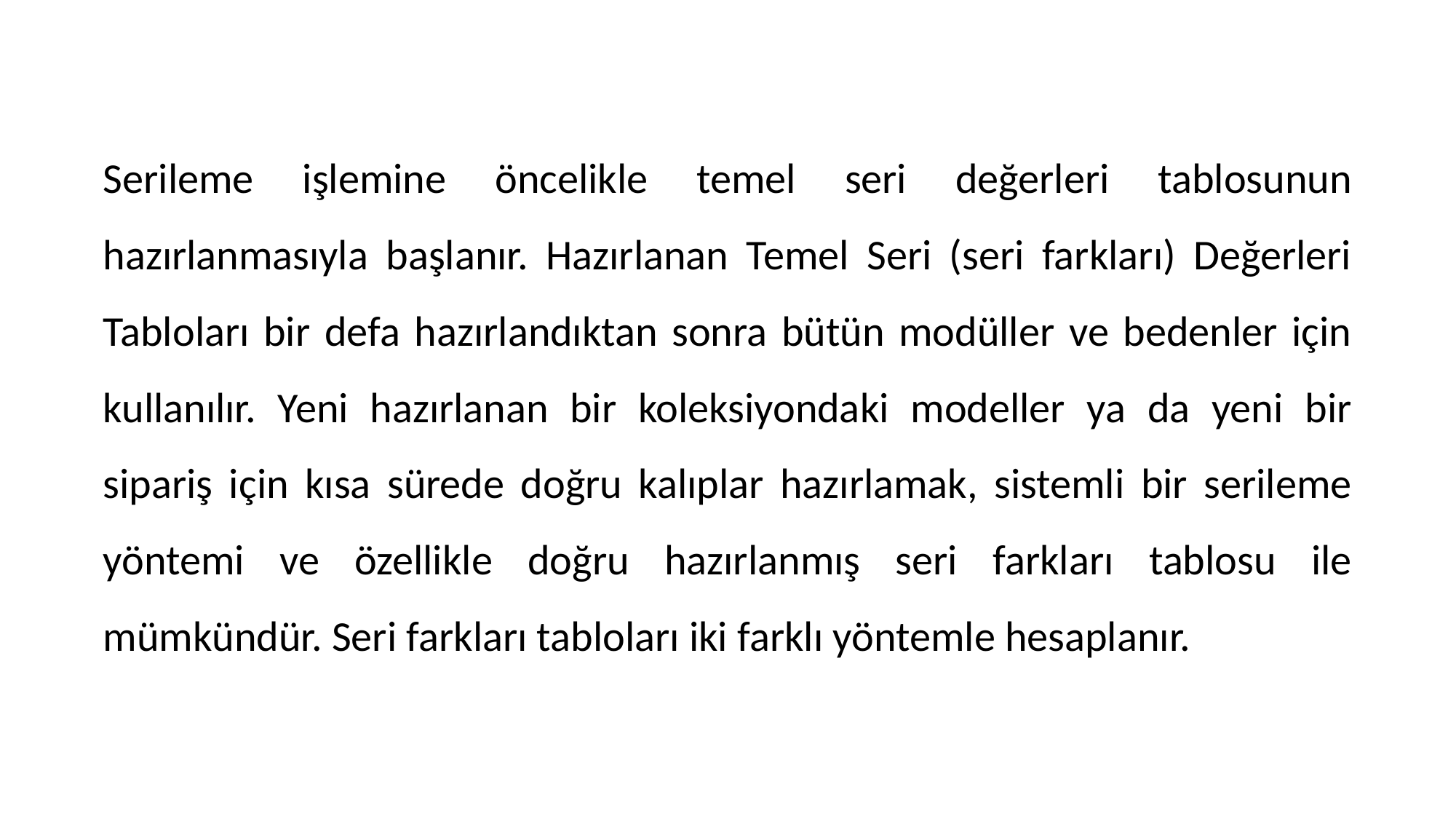

Serileme işlemine öncelikle temel seri değerleri tablosunun hazırlanmasıyla başlanır. Hazırlanan Temel Seri (seri farkları) Değerleri Tabloları bir defa hazırlandıktan sonra bütün modüller ve bedenler için kullanılır. Yeni hazırlanan bir koleksiyondaki modeller ya da yeni bir sipariş için kısa sürede doğru kalıplar hazırlamak, sistemli bir serileme yöntemi ve özellikle doğru hazırlanmış seri farkları tablosu ile mümkündür. Seri farkları tabloları iki farklı yöntemle hesaplanır.